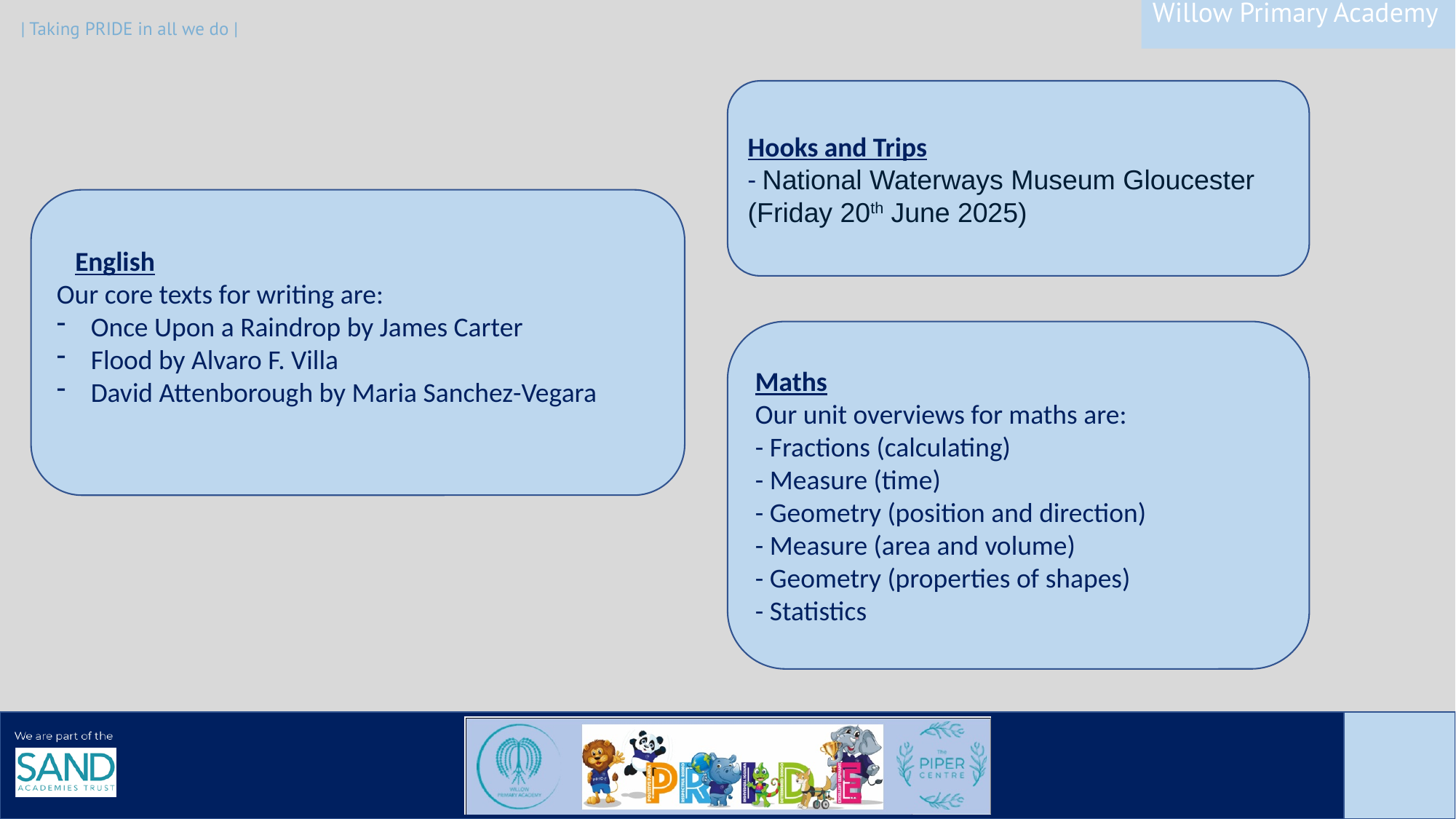

Hooks and Trips
- National Waterways Museum Gloucester (Friday 20th June 2025)
   English
Our core texts for writing are:
Once Upon a Raindrop by James Carter
Flood by Alvaro F. Villa
David Attenborough by Maria Sanchez-Vegara

Maths
Our unit overviews for maths are:
- Fractions (calculating)
- Measure (time)
- Geometry (position and direction)
- Measure (area and volume)
- Geometry (properties of shapes)
- Statistics